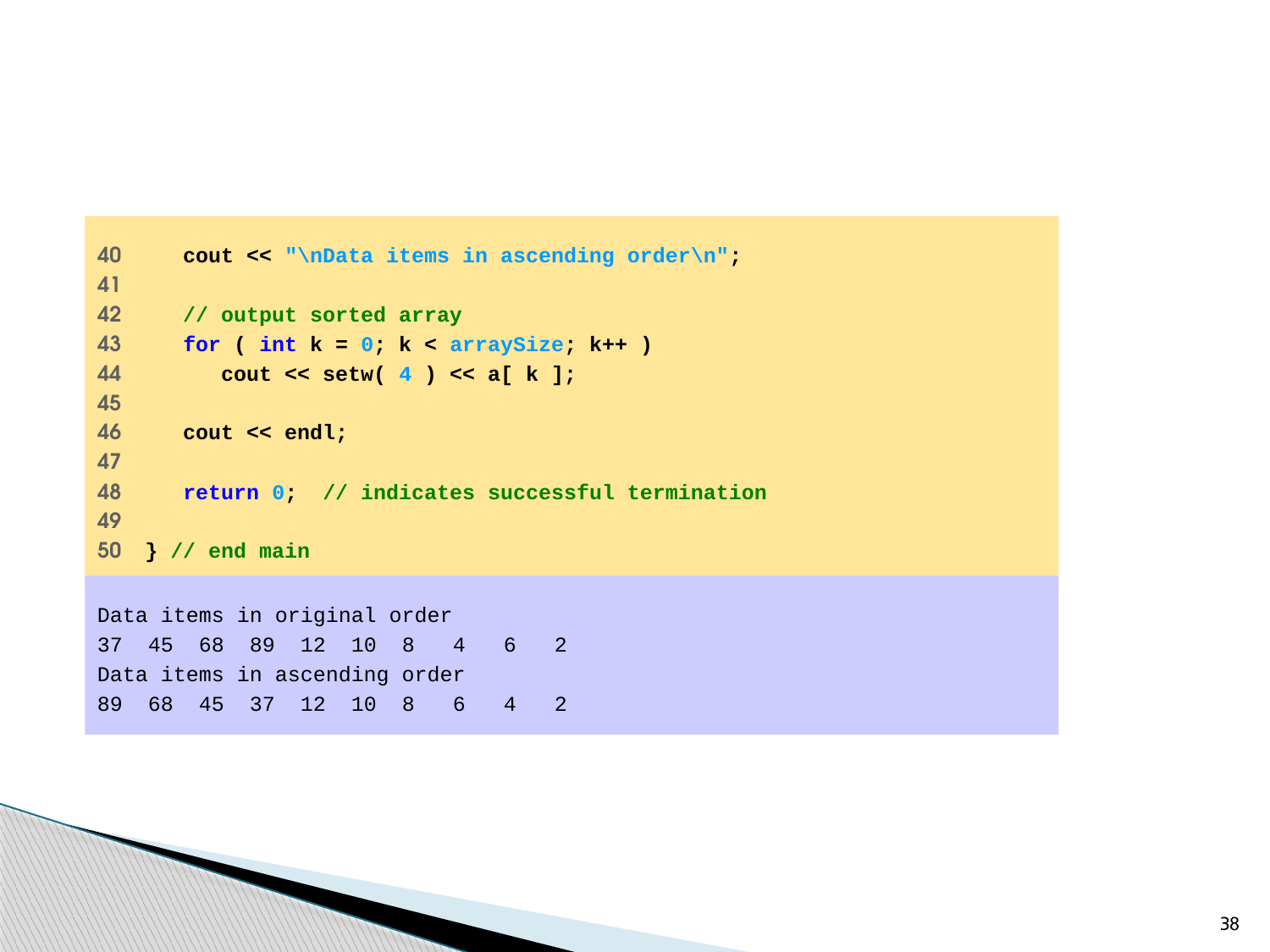

#

40       cout << "\nData items in ascending order\n";
41
42       // output sorted array
43       for ( int k = 0; k < arraySize; k++ )
44          cout << setw( 4 ) << a[ k ];
45
46       cout << endl;
47
48       return 0;  // indicates successful termination
49
50    } // end main

Data items in original order
   2   6   4   8  10  12  89  68  45  37
Data items in ascending order
   2   4   6   8  10  12  37  45  68  89

38